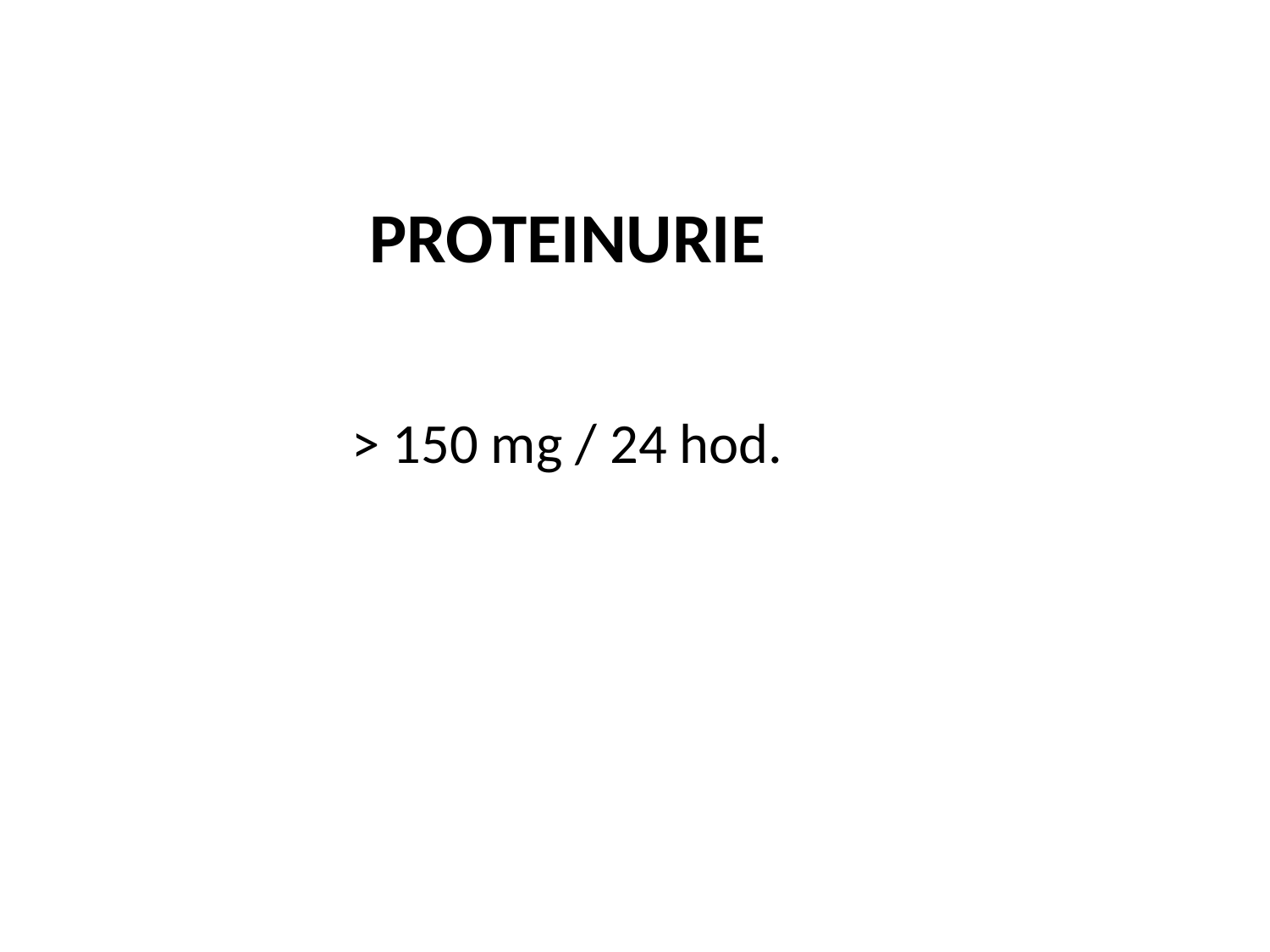

PROTEINURIE
> 150 mg / 24 hod.